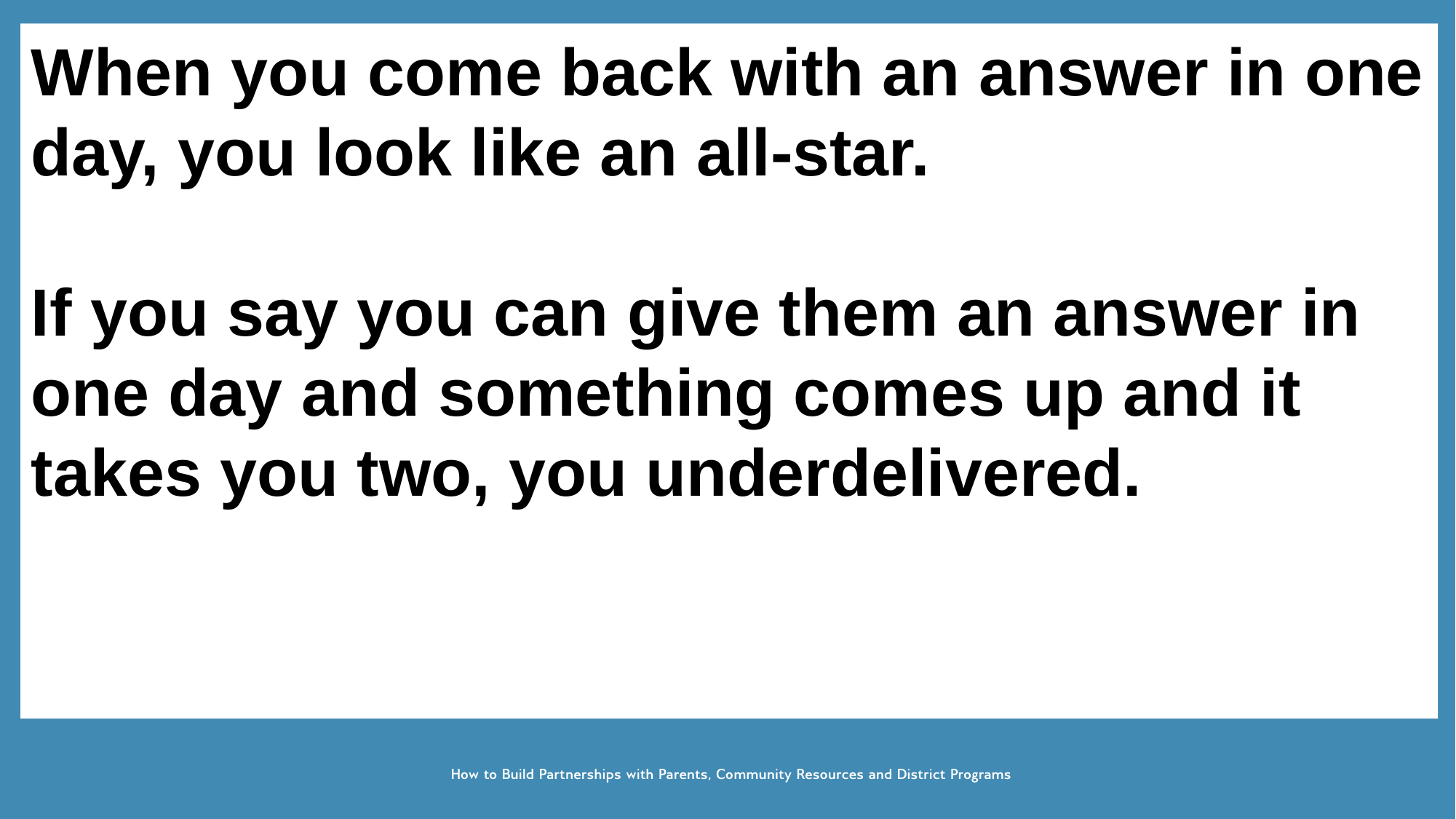

When you come back with an answer in one day, you look like an all-star.

If you say you can give them an answer in one day and something comes up and it takes you two, you underdelivered.

How to Build Partnerships with Parents, Community Resources and District Programs